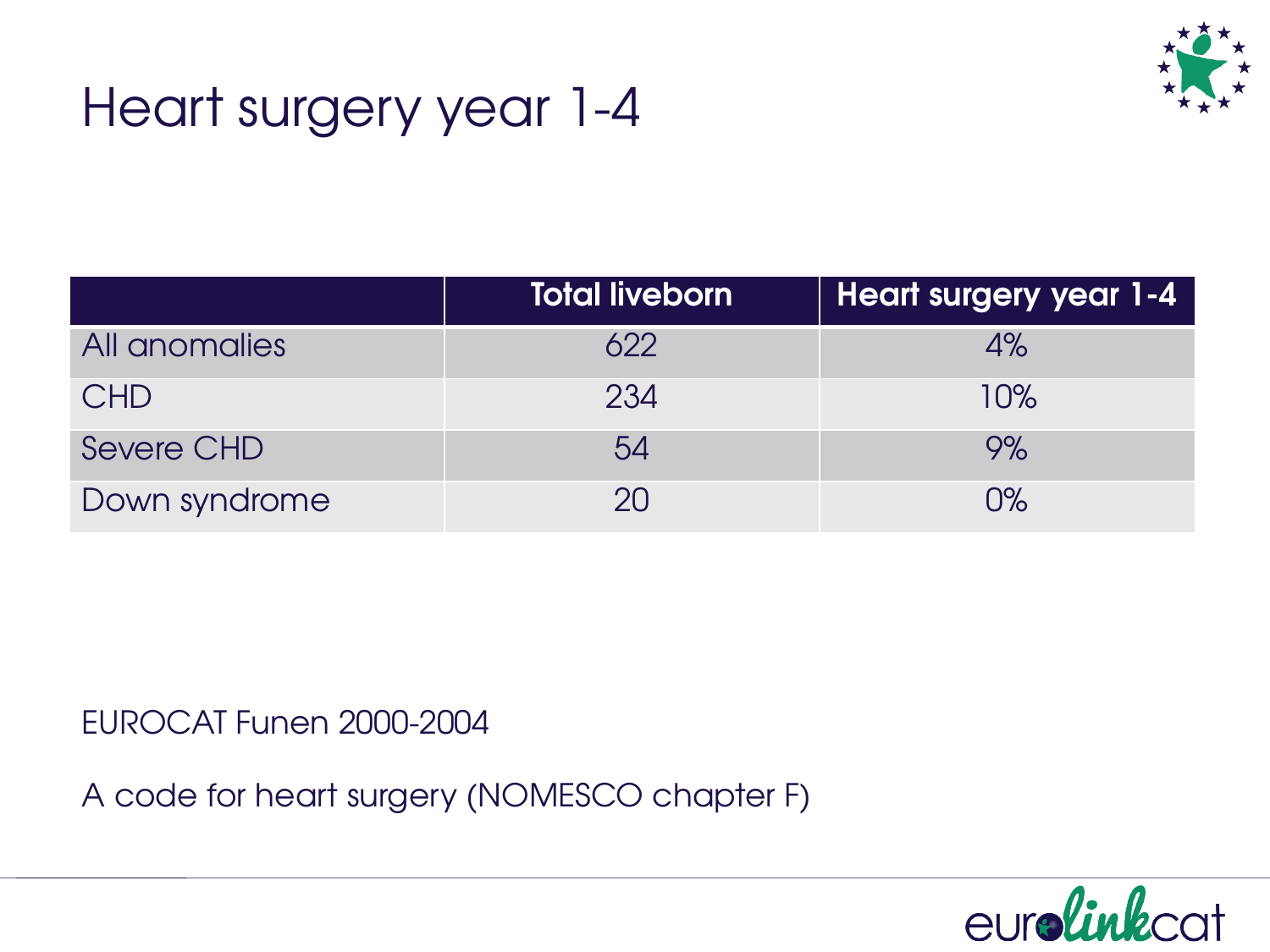

# Heart surgery year 1-4
|  | Total liveborn | Heart surgery year 1-4 |
| --- | --- | --- |
| All anomalies | 622 | 4% |
| CHD | 234 | 10% |
| Severe CHD | 54 | 9% |
| Down syndrome | 20 | 0% |
EUROCAT Funen 2000-2004
A code for heart surgery (NOMESCO chapter F)